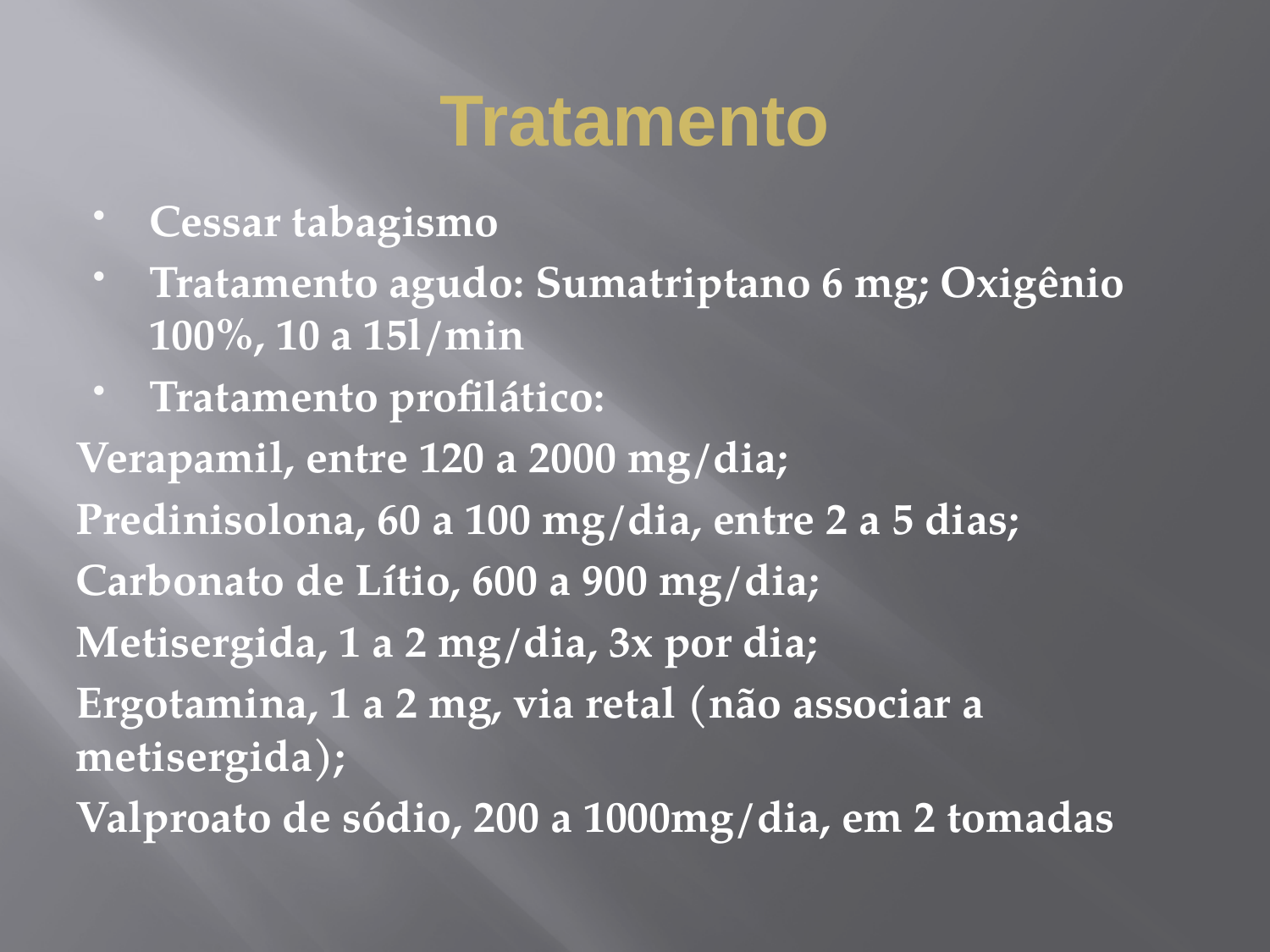

# Tratamento
Cessar tabagismo
Tratamento agudo: Sumatriptano 6 mg; Oxigênio 100%, 10 a 15l/min
Tratamento profilático:
Verapamil, entre 120 a 2000 mg/dia;
Predinisolona, 60 a 100 mg/dia, entre 2 a 5 dias;
Carbonato de Lítio, 600 a 900 mg/dia;
Metisergida, 1 a 2 mg/dia, 3x por dia;
Ergotamina, 1 a 2 mg, via retal (não associar a metisergida);
Valproato de sódio, 200 a 1000mg/dia, em 2 tomadas